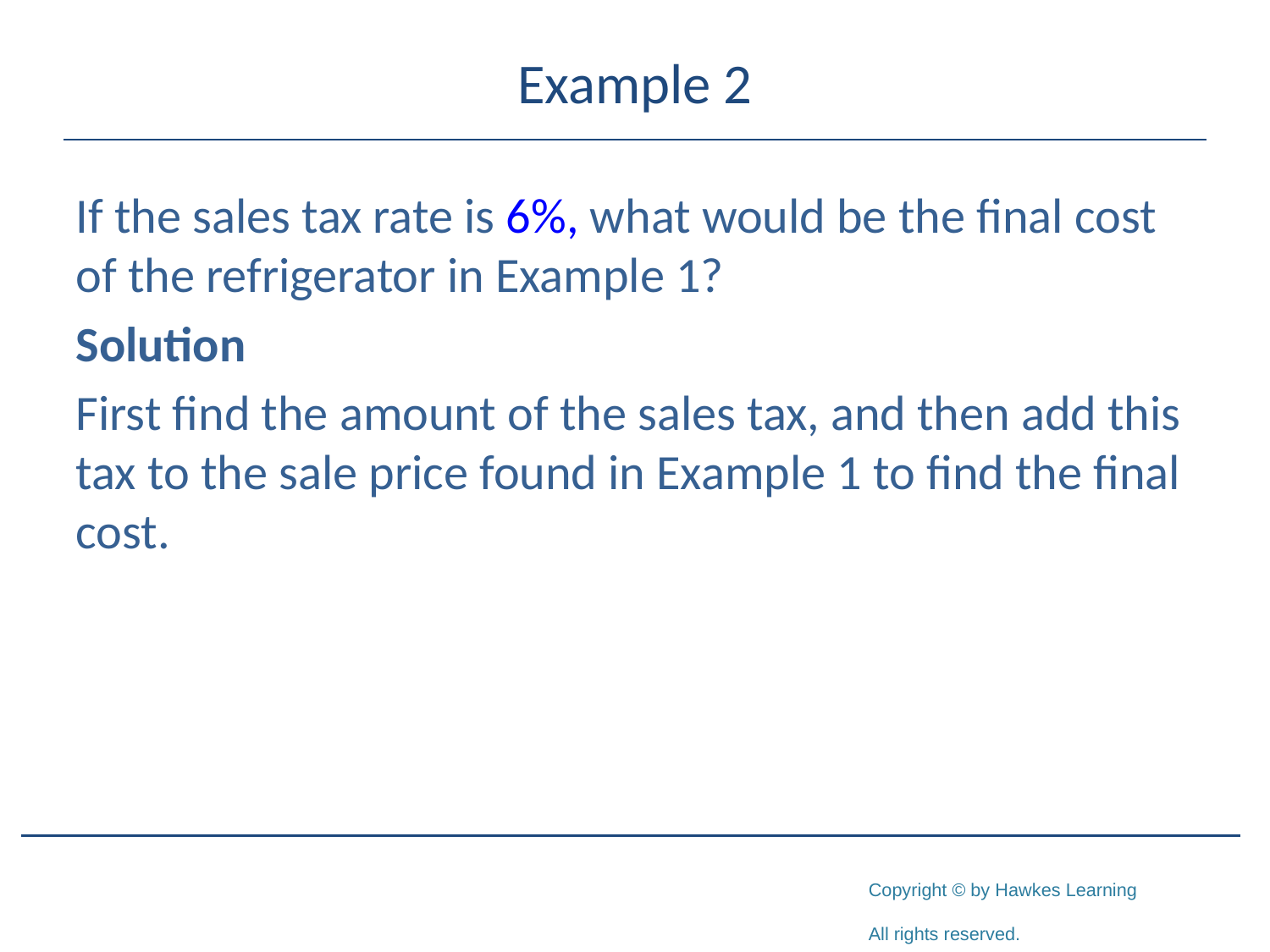

# Example 2
If the sales tax rate is 6%, what would be the final cost of the refrigerator in Example 1?
Solution
First find the amount of the sales tax, and then add this tax to the sale price found in Example 1 to find the final cost.